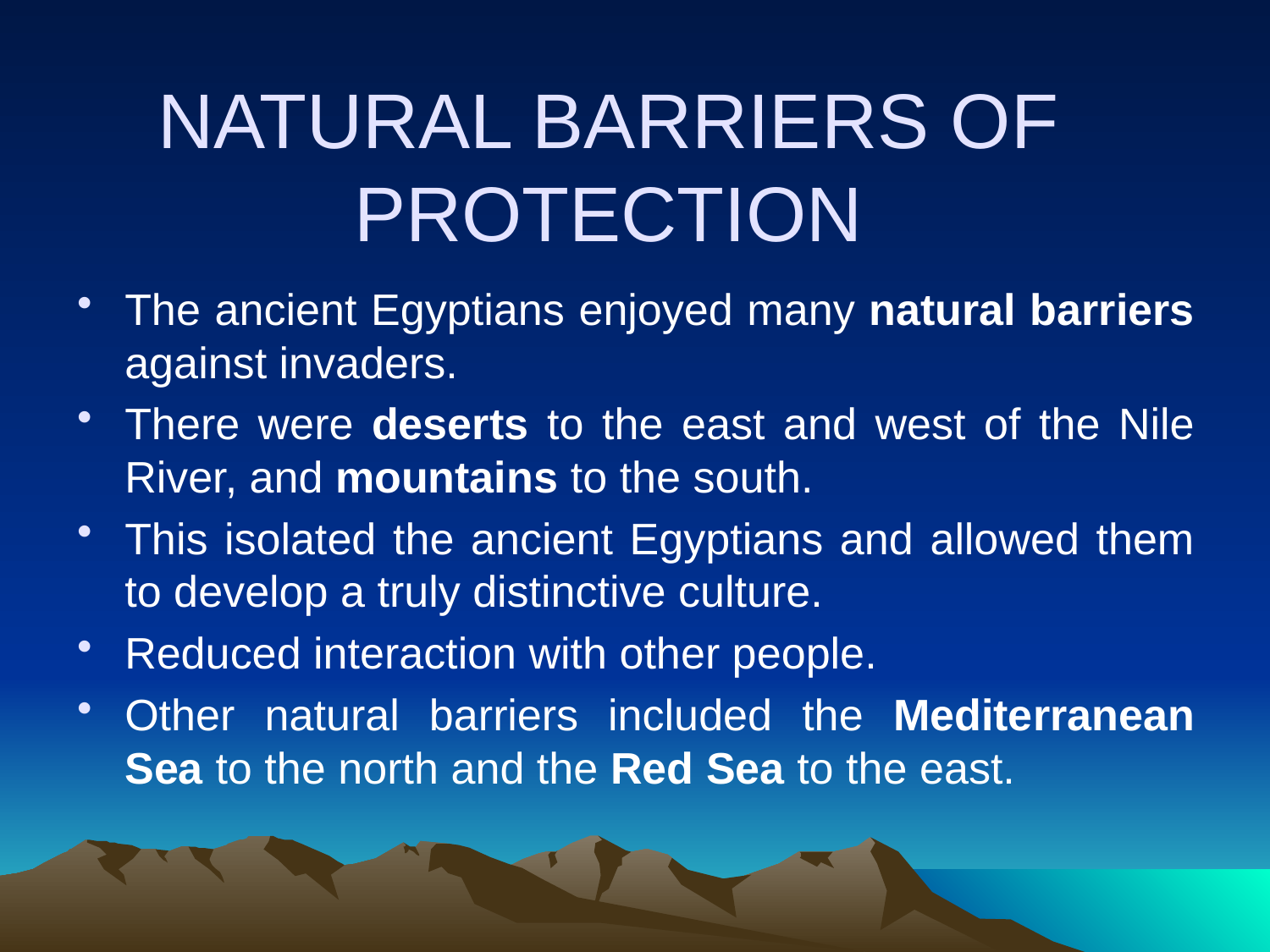

# NATURAL BARRIERS OF PROTECTION
The ancient Egyptians enjoyed many natural barriers against invaders.
There were deserts to the east and west of the Nile River, and mountains to the south.
This isolated the ancient Egyptians and allowed them to develop a truly distinctive culture.
Reduced interaction with other people.
Other natural barriers included the Mediterranean Sea to the north and the Red Sea to the east.